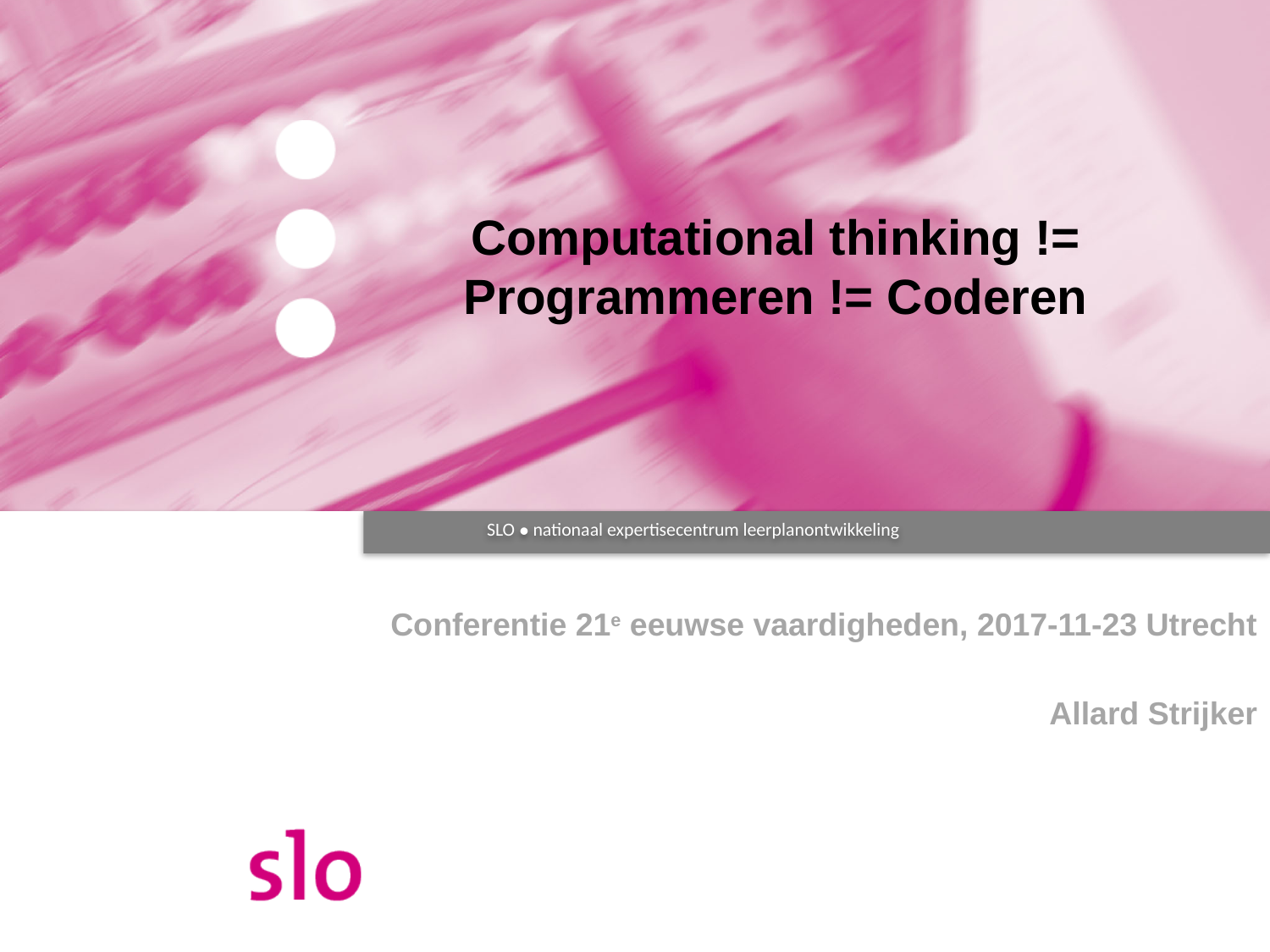

# Computational thinking != Programmeren != Coderen
Conferentie 21e eeuwse vaardigheden, 2017-11-23 Utrecht

Allard Strijker